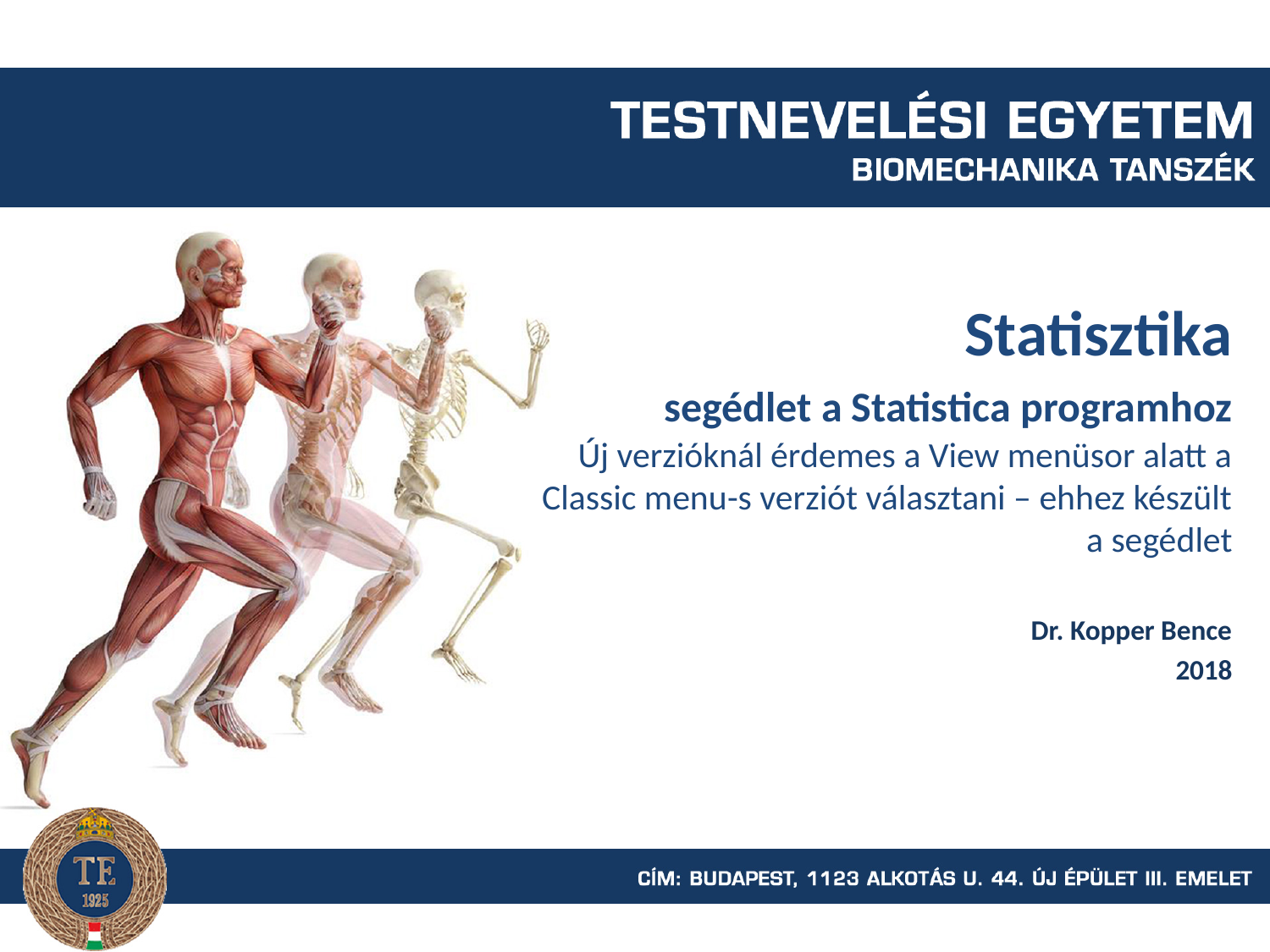

# Statisztika segédlet a Statistica programhoz Új verzióknál érdemes a View menüsor alatt a Classic menu-s verziót választani – ehhez készült a segédlet
Dr. Kopper Bence
2018